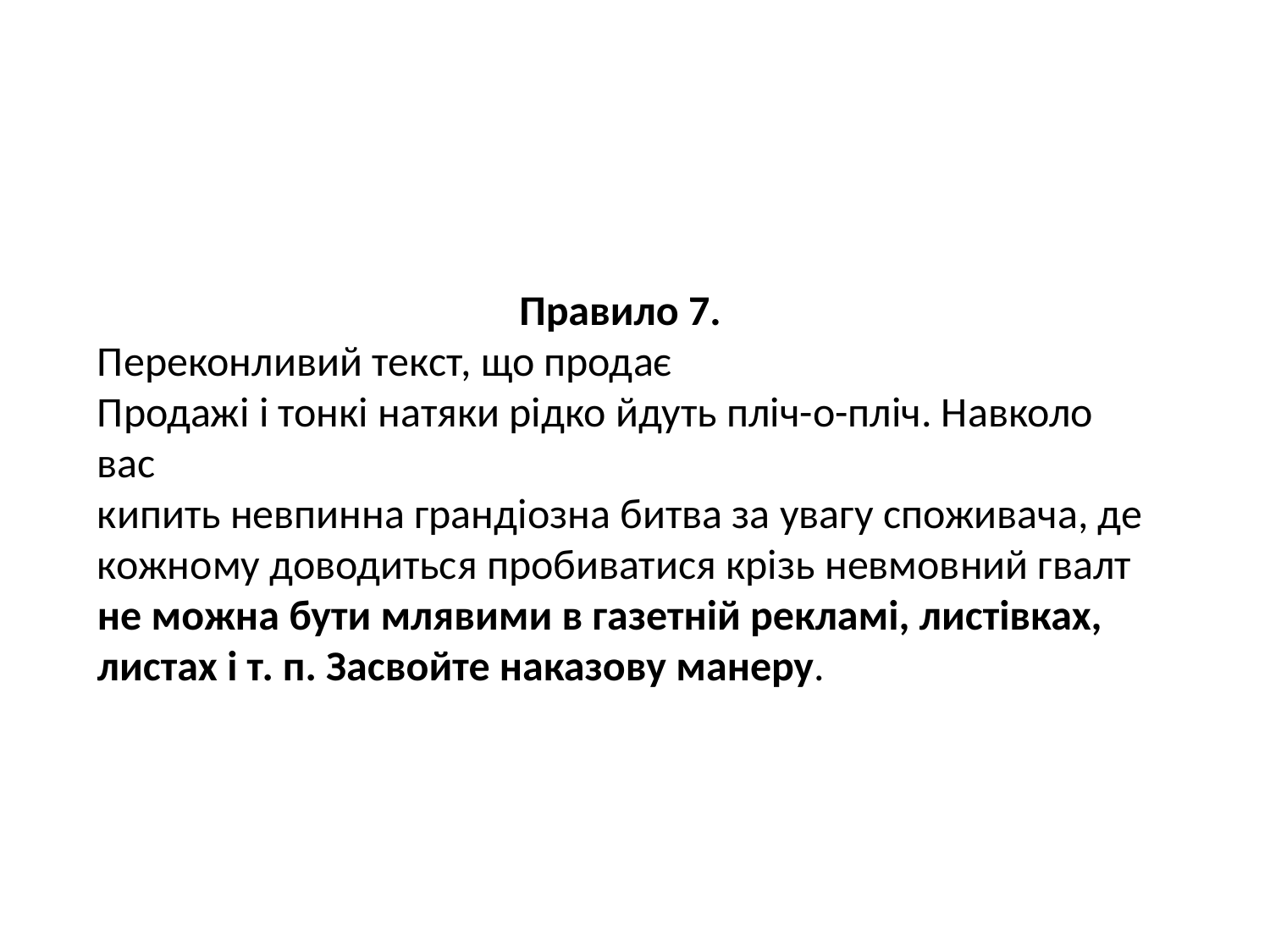

Правило 7.
Переконливий текст, що продає
Продажі і тонкі натяки рідко йдуть пліч-о-пліч. Навколо вас
кипить невпинна грандіозна битва за увагу споживача, де кожному доводиться пробиватися крізь невмовний гвалт
не можна бути млявими в газетній рекламі, листівках, листах і т. п. Засвойте наказову манеру.